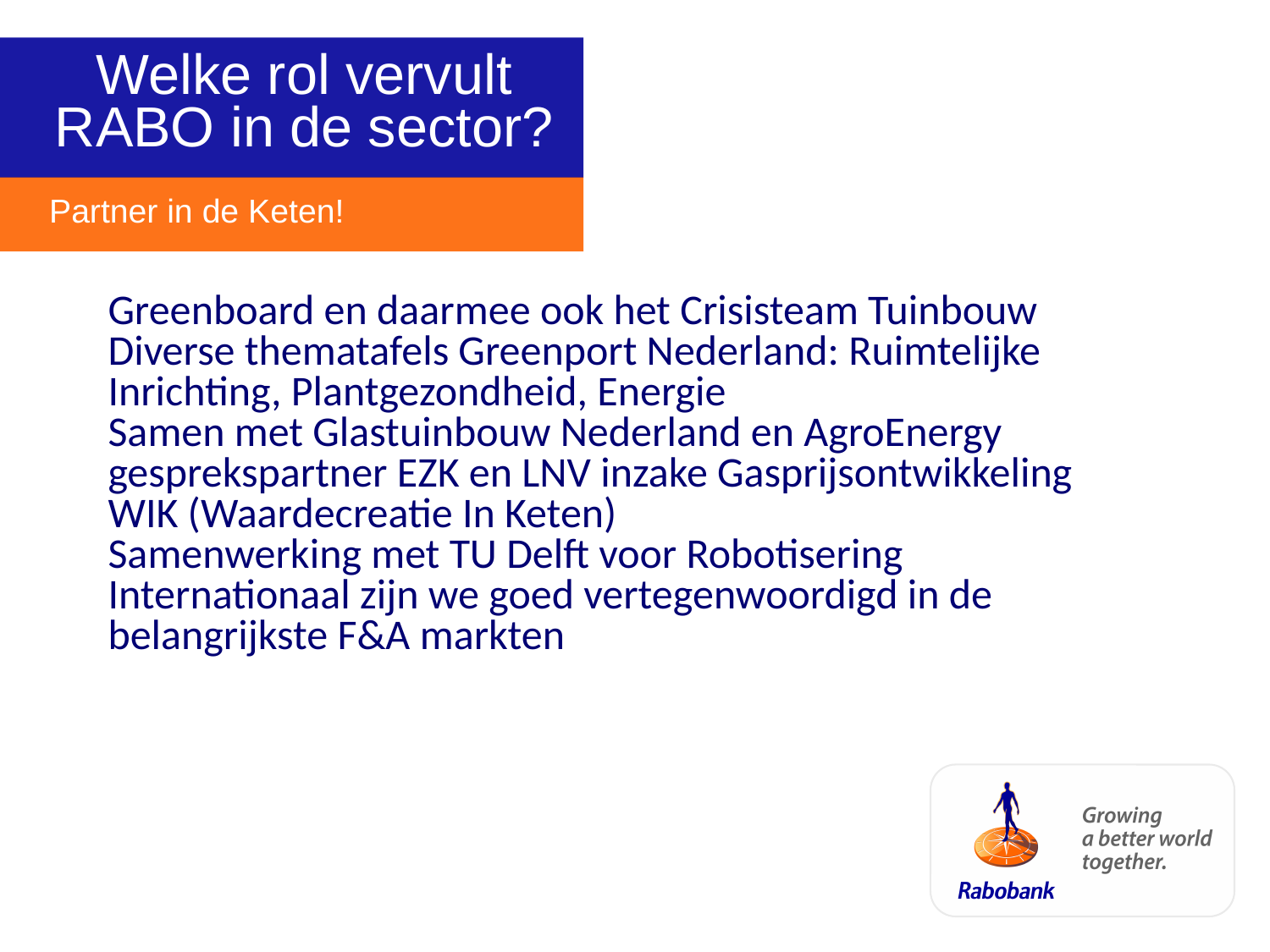

# Welke rol vervult RABO in de sector?
 Partner in de Keten!

Greenboard en daarmee ook het Crisisteam Tuinbouw
Diverse thematafels Greenport Nederland: Ruimtelijke Inrichting, Plantgezondheid, Energie
Samen met Glastuinbouw Nederland en AgroEnergy gesprekspartner EZK en LNV inzake Gasprijsontwikkeling
WIK (Waardecreatie In Keten)
Samenwerking met TU Delft voor Robotisering
Internationaal zijn we goed vertegenwoordigd in de belangrijkste F&A markten